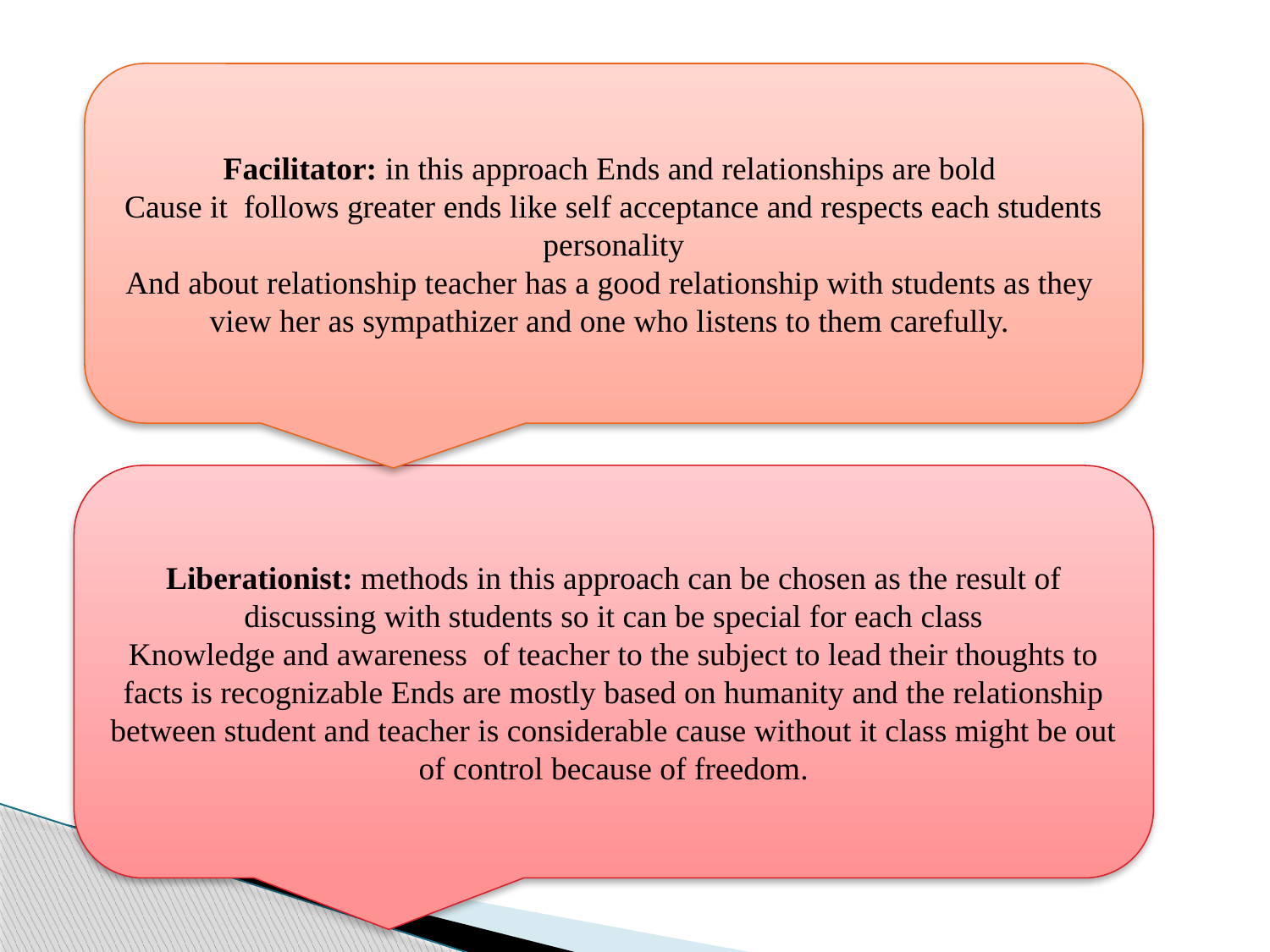

Facilitator: in this approach Ends and relationships are bold
Cause it  follows greater ends like self acceptance and respects each students personality
And about relationship teacher has a good relationship with students as they  view her as sympathizer and one who listens to them carefully.
Liberationist: methods in this approach can be chosen as the result of discussing with students so it can be special for each class
Knowledge and awareness  of teacher to the subject to lead their thoughts to facts is recognizable Ends are mostly based on humanity and the relationship between student and teacher is considerable cause without it class might be out of control because of freedom.